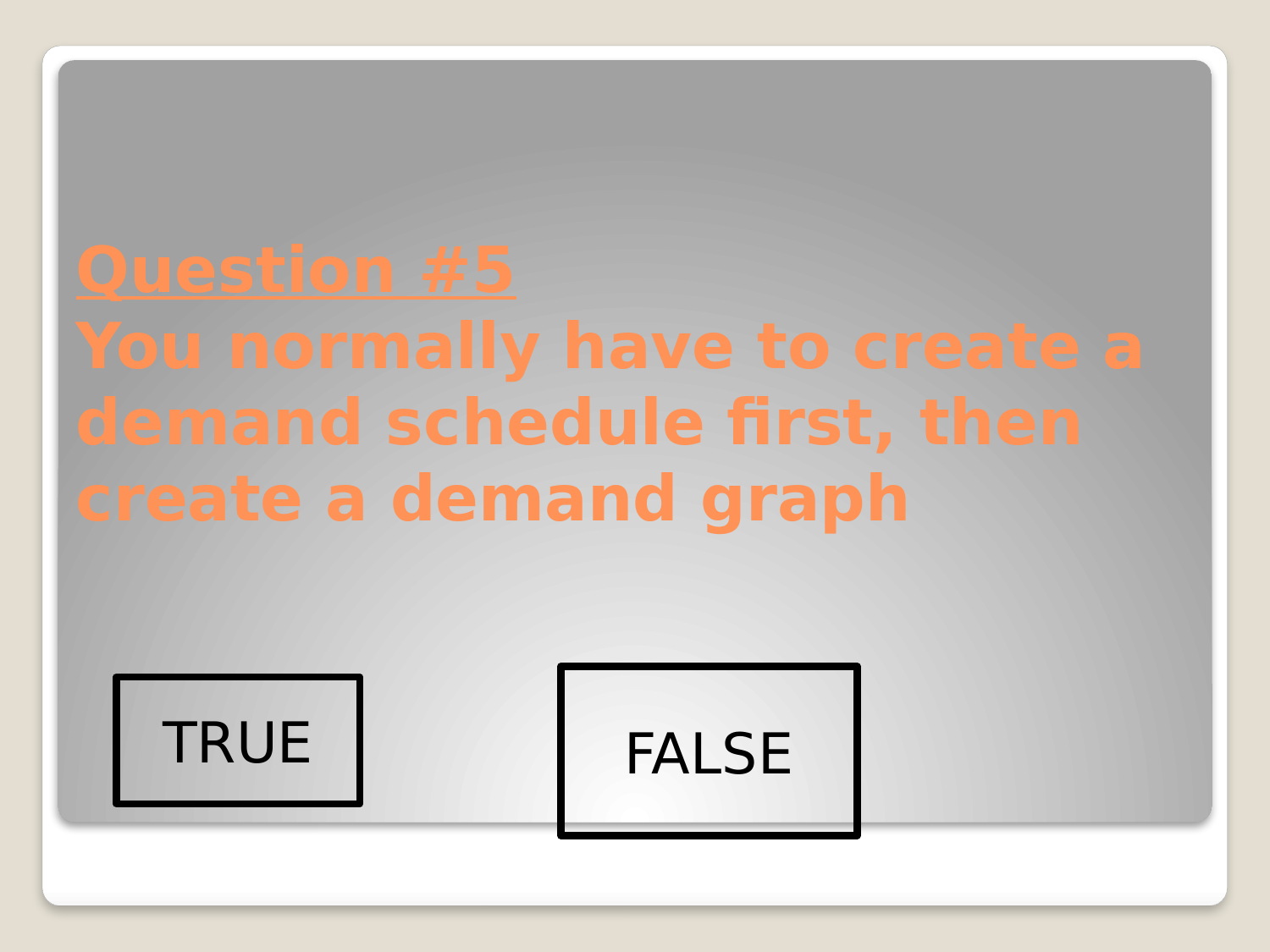

# Question #5 You normally have to create a demand schedule first, then create a demand graph
FALSE
TRUE